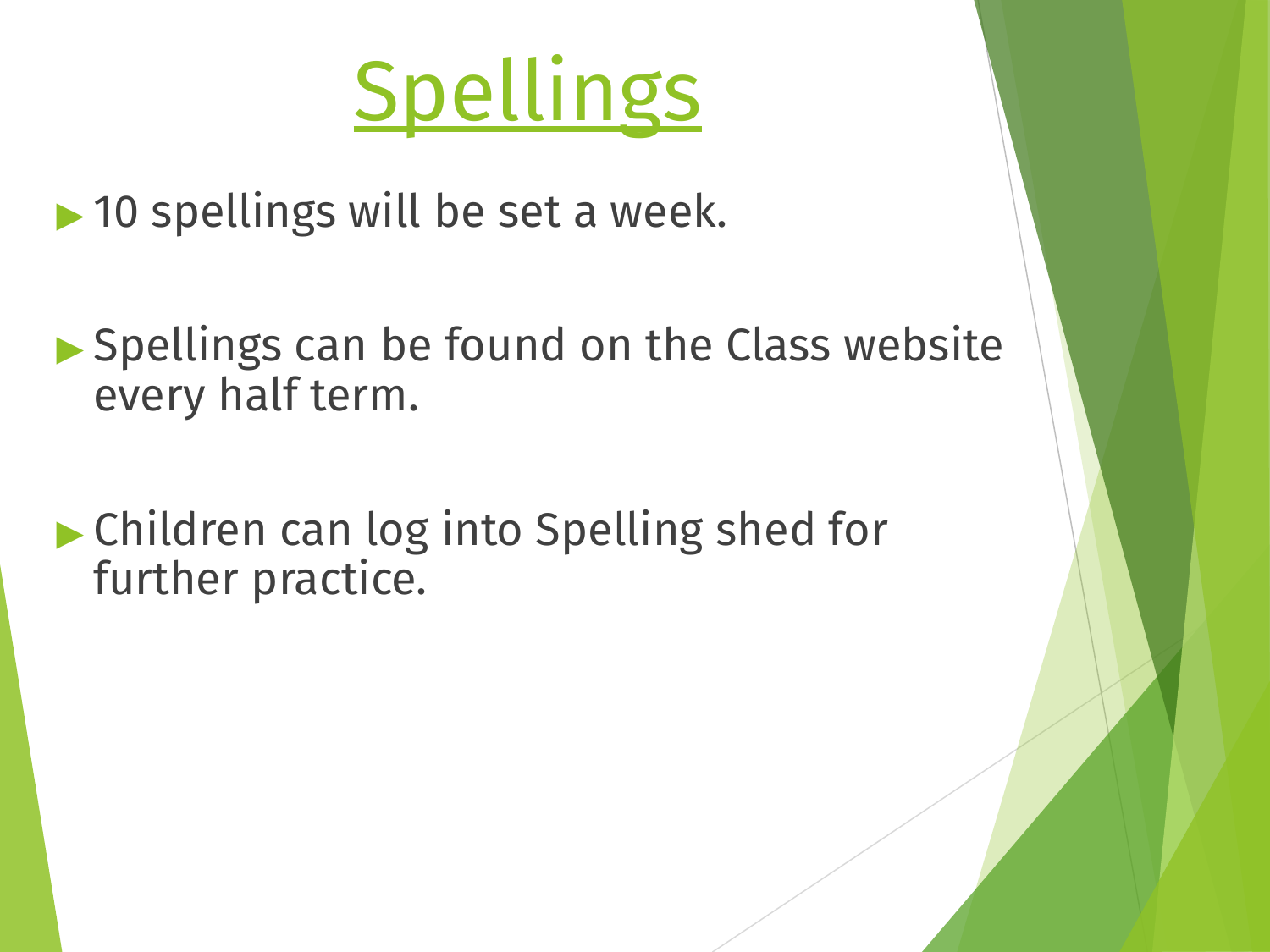

# Spellings
10 spellings will be set a week.

Spellings can be found on the Class website every half term.

Children can log into Spelling shed for further practice.